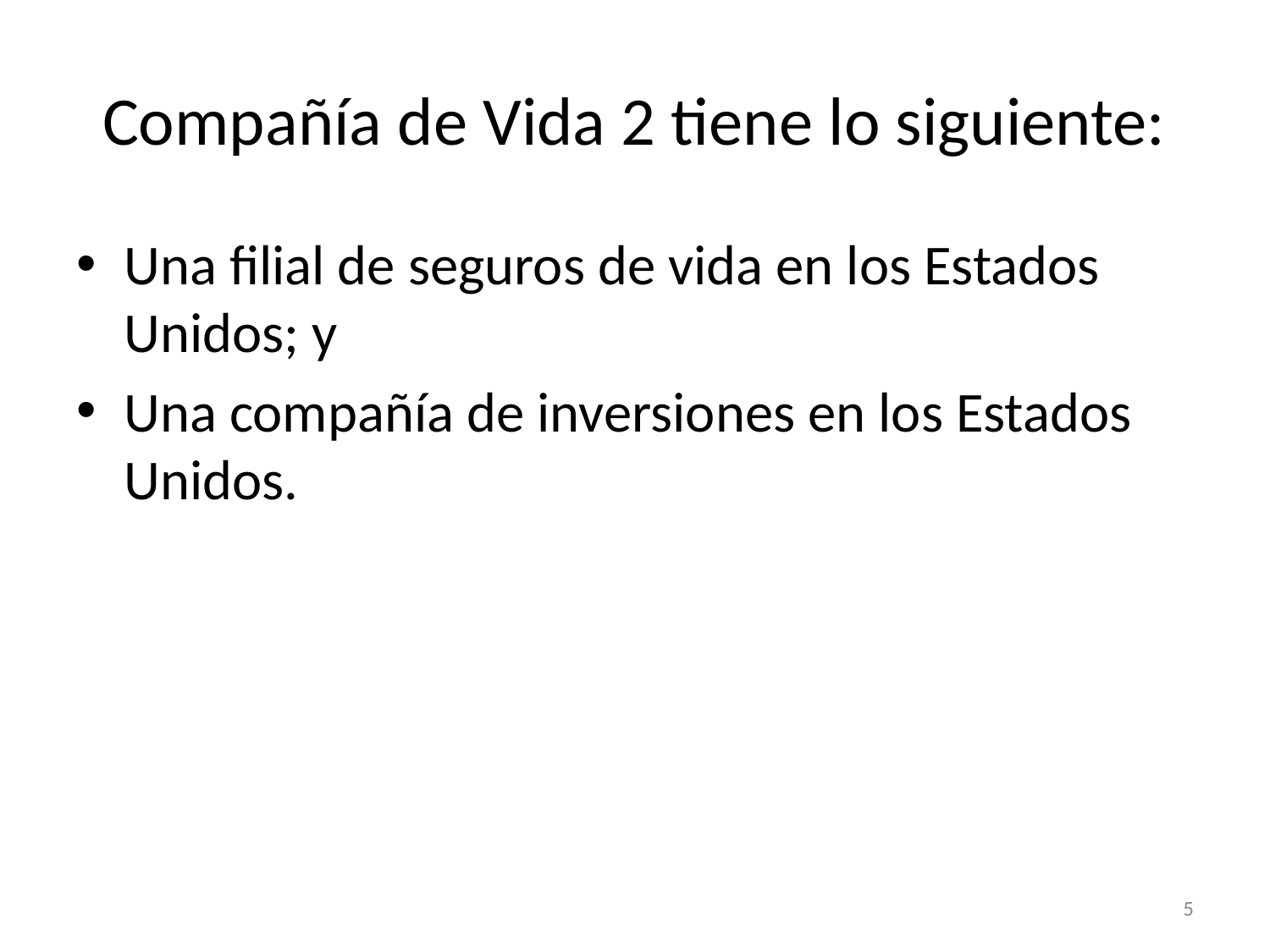

# Compañía de Vida 2 tiene lo siguiente:
Una filial de seguros de vida en los Estados Unidos; y
Una compañía de inversiones en los Estados Unidos.

5